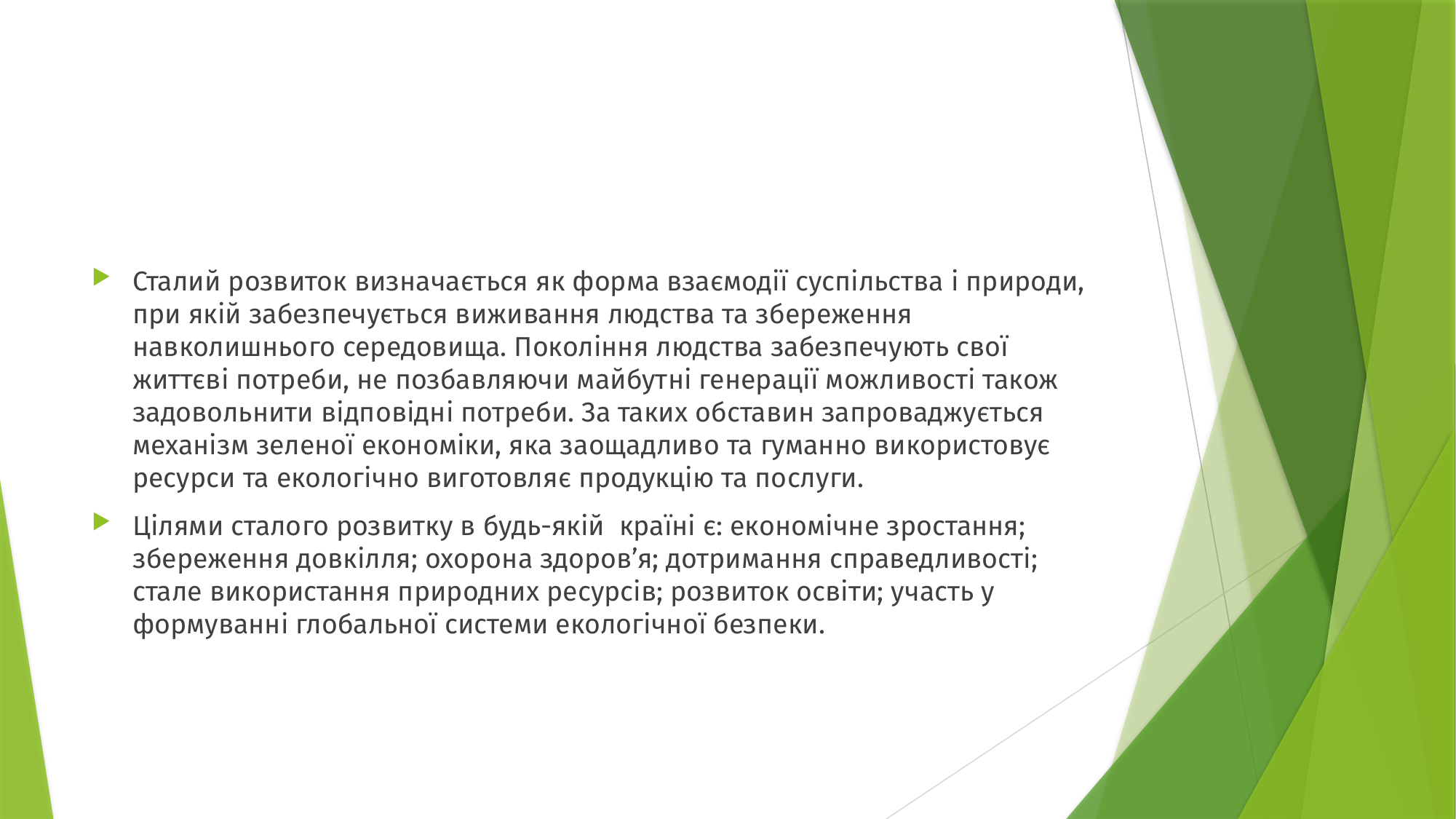

#
Сталий розвиток визначається як форма взаємодії суспільства і природи, при якій забезпечується виживання людства та збереження навколишнього середовища. Покоління людства забезпечують свої життєві потреби, не позбавляючи майбутні генерації можливості також задовольнити відповідні потреби. За таких обставин запроваджується механізм зеленої економіки, яка заощадливо та гуманно використовує ресурси та екологічно виготовляє продукцію та послуги.
Цілями сталого розвитку в будь-якій  країні є: економічне зростання; збереження довкілля; охорона здоров’я; дотримання справедливості; стале використання природних ресурсів; розвиток освіти; участь у формуванні глобальної системи екологічної безпеки.